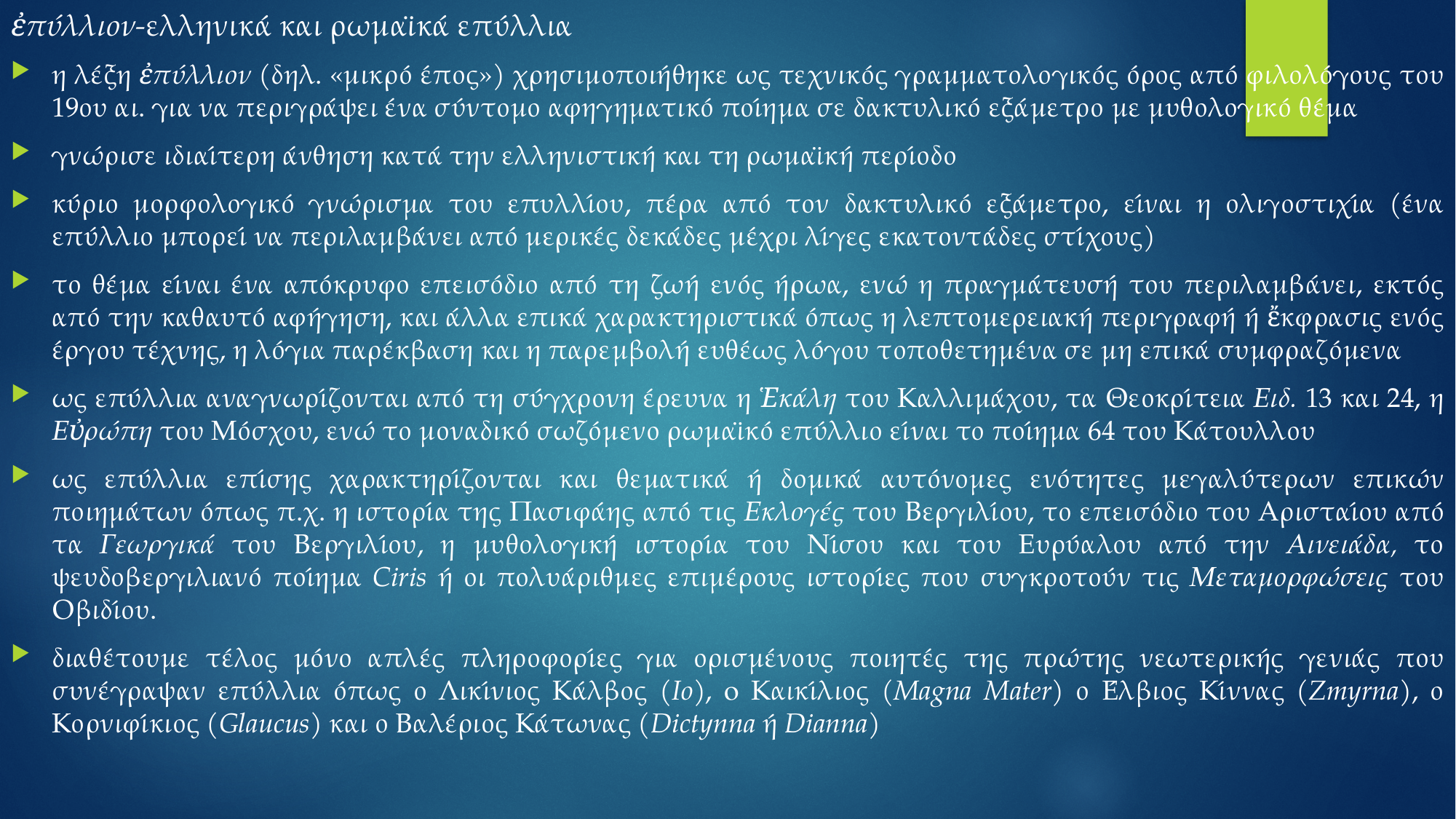

ἐπύλλιον-ελληνικά και ρωμαϊκά επύλλια
η λέξη ἐπύλλιον (δηλ. «μικρό έπος») χρησιμοποιήθηκε ως τεχνικός γραμματολογικός όρος από φιλολόγους του 19ου αι. για να περιγράψει ένα σύντομο αφηγηματικό ποίημα σε δακτυλικό εξάμετρο με μυθολογικό θέμα
γνώρισε ιδιαίτερη άνθηση κατά την ελληνιστική και τη ρωμαϊκή περίοδο
κύριο μορφολογικό γνώρισμα του επυλλίου, πέρα από τον δακτυλικό εξάμετρο, είναι η ολιγοστιχία (ένα επύλλιο μπορεί να περιλαμβάνει από μερικές δεκάδες μέχρι λίγες εκατοντάδες στίχους)
το θέμα είναι ένα απόκρυφο επεισόδιο από τη ζωή ενός ήρωα, ενώ η πραγμάτευσή του περιλαμβάνει, εκτός από την καθαυτό αφήγηση, και άλλα επικά χαρακτηριστικά όπως η λεπτομερειακή περιγραφή ή ἔκφρασις ενός έργου τέχνης, η λόγια παρέκβαση και η παρεμβολή ευθέως λόγου τοποθετημένα σε μη επικά συμφραζόμενα
ως επύλλια αναγνωρίζονται από τη σύγχρονη έρευνα η Ἑκάλη του Καλλιμάχου, τα Θεοκρίτεια Ειδ. 13 και 24, η Εὐρώπη του Μόσχου, ενώ το μοναδικό σωζόμενο ρωμαϊκό επύλλιο είναι το ποίημα 64 του Κάτουλλου
ως επύλλια επίσης χαρακτηρίζονται και θεματικά ή δομικά αυτόνομες ενότητες μεγαλύτερων επικών ποιημάτων όπως π.χ. η ιστορία της Πασιφάης από τις Εκλογές του Βεργιλίου, το επεισόδιο του Αρισταίου από τα Γεωργικά του Βεργιλίου, η μυθολογική ιστορία του Νίσου και του Ευρύαλου από την Αινειάδα, το ψευδοβεργιλιανό ποίημα Ciris ή οι πολυάριθμες επιμέρους ιστορίες που συγκροτούν τις Μεταμορφώσεις του Οβιδίου.
διαθέτουμε τέλος μόνο απλές πληροφορίες για ορισμένους ποιητές της πρώτης νεωτερικής γενιάς που συνέγραψαν επύλλια όπως ο Λικίνιος Κάλβος (Io), o Καικίλιος (Magna Mater) ο Έλβιος Κίννας (Zmyrna), ο Κορνιφίκιος (Glaucus) και ο Βαλέριος Κάτωνας (Dictynna ή Dianna)